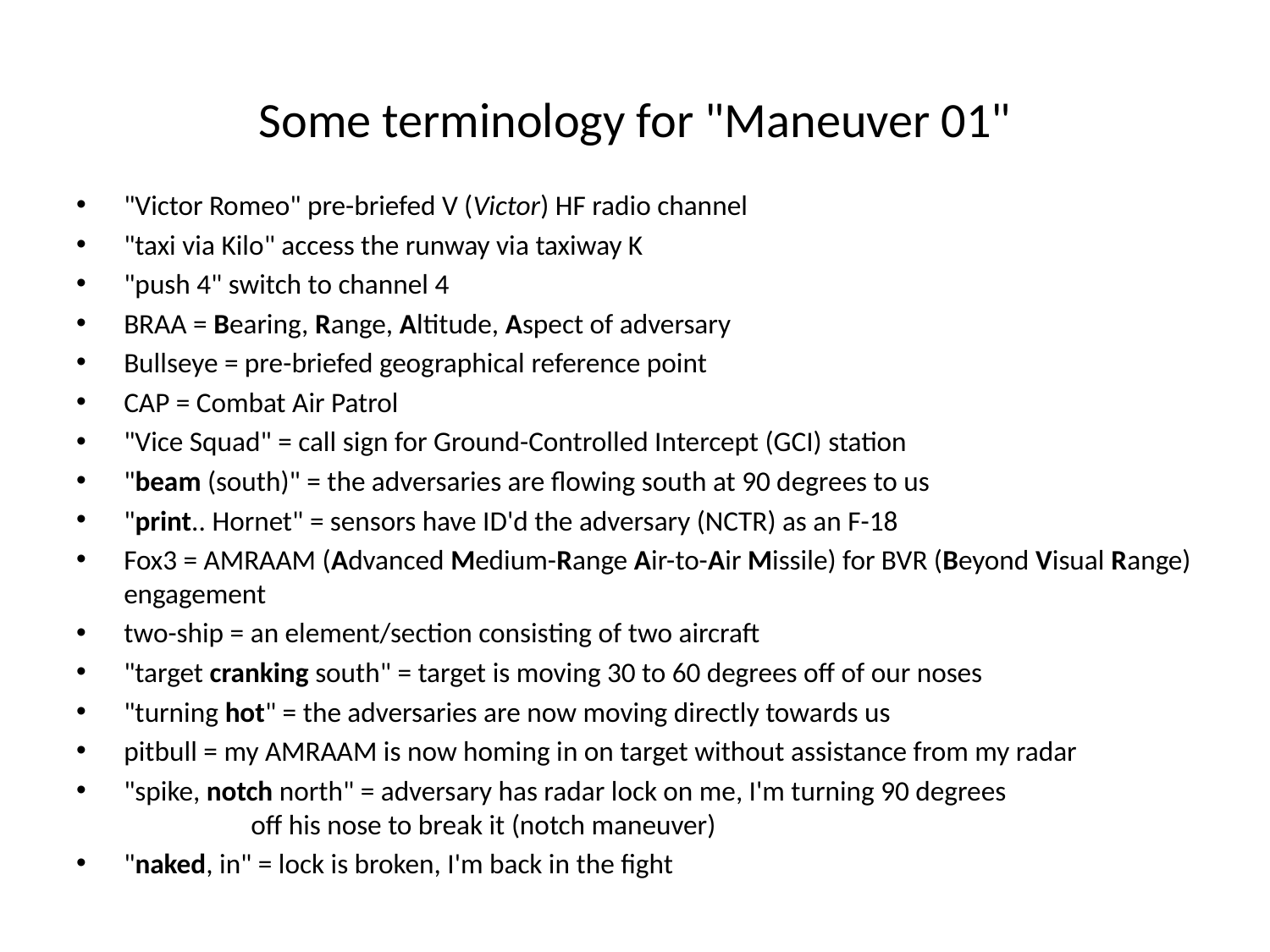

# Some terminology for "Maneuver 01"
"Victor Romeo" pre-briefed V (Victor) HF radio channel
"taxi via Kilo" access the runway via taxiway K
"push 4" switch to channel 4
BRAA = Bearing, Range, Altitude, Aspect of adversary
Bullseye = pre-briefed geographical reference point
CAP = Combat Air Patrol
"Vice Squad" = call sign for Ground-Controlled Intercept (GCI) station
"beam (south)" = the adversaries are flowing south at 90 degrees to us
"print.. Hornet" = sensors have ID'd the adversary (NCTR) as an F-18
Fox3 = AMRAAM (Advanced Medium-Range Air-to-Air Missile) for BVR (Beyond Visual Range) engagement
two-ship = an element/section consisting of two aircraft
"target cranking south" = target is moving 30 to 60 degrees off of our noses
"turning hot" = the adversaries are now moving directly towards us
pitbull = my AMRAAM is now homing in on target without assistance from my radar
"spike, notch north" = adversary has radar lock on me, I'm turning 90 degrees
	off his nose to break it (notch maneuver)
"naked, in" = lock is broken, I'm back in the fight